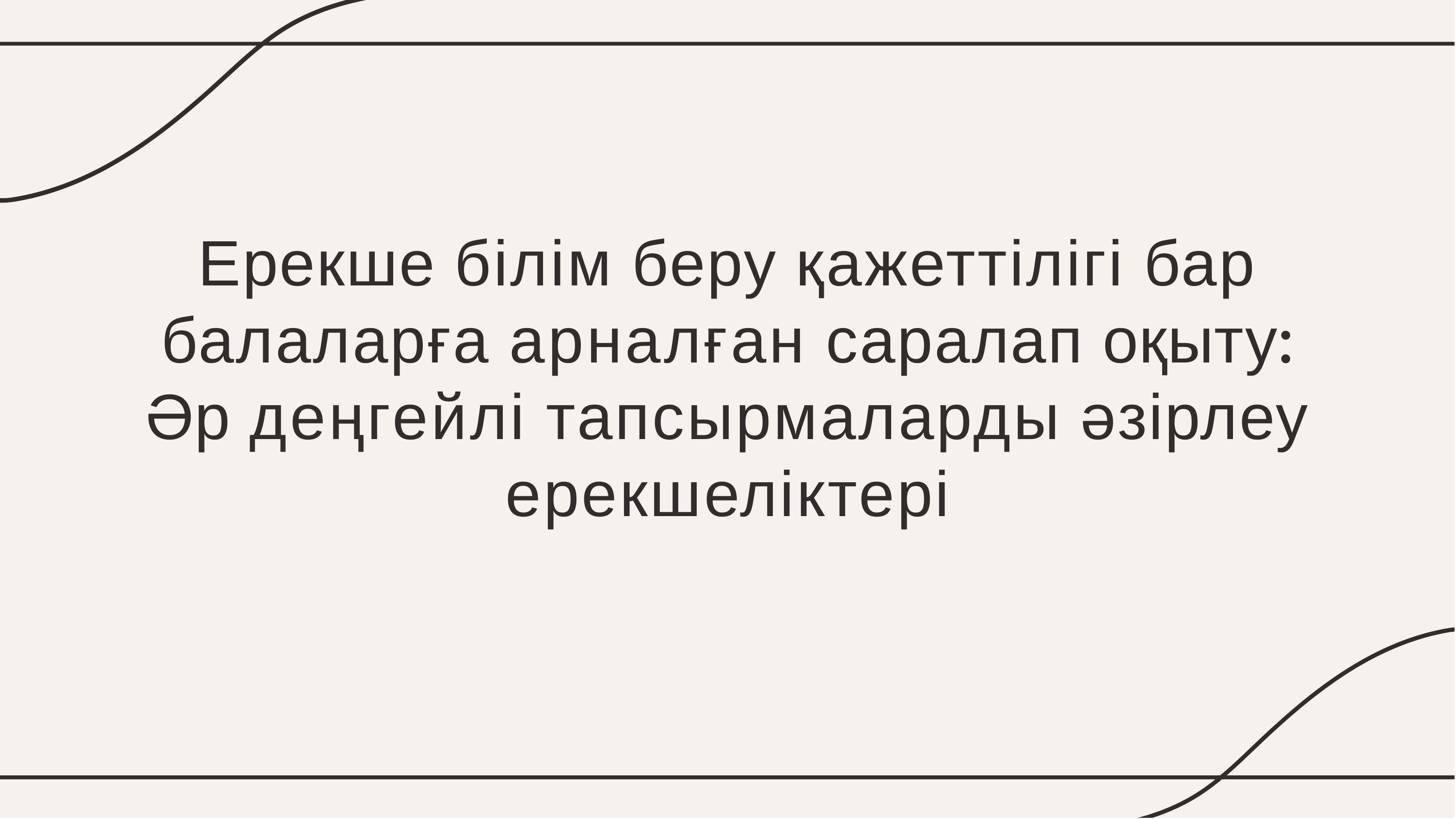

Ерекше білім беру қажеттілігі бар балаларға арналған саралап оқыту: Әр деңгейлі тапсырмаларды әзірлеу ерекшеліктері